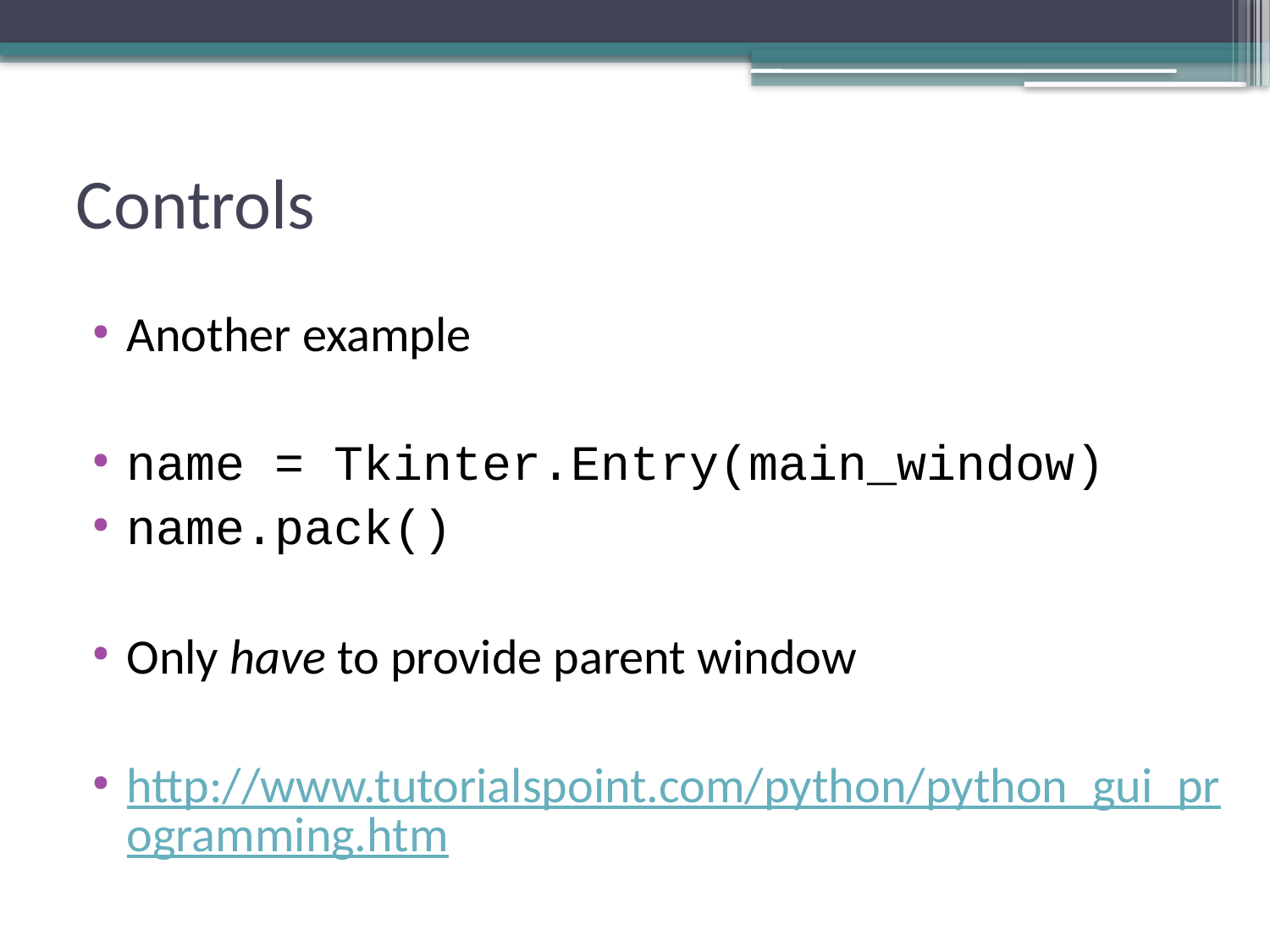

# Controls
Another example

name = Tkinter.Entry(main_window)
name.pack()

Only have to provide parent window

http://www.tutorialspoint.com/python/python_gui_programming.htm